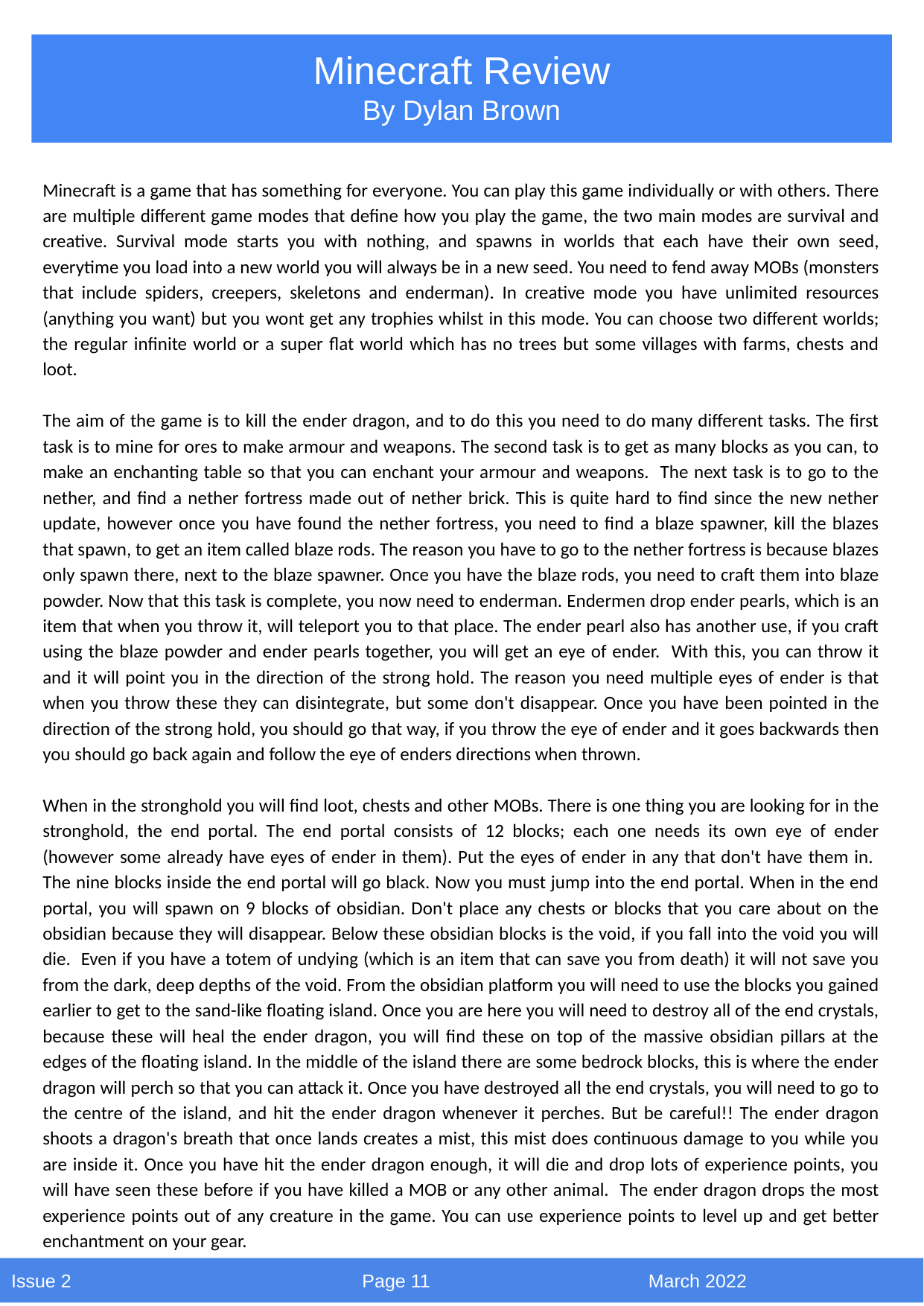

Minecraft Review
By Dylan Brown
Minecraft is a game that has something for everyone. You can play this game individually or with others. There are multiple different game modes that define how you play the game, the two main modes are survival and creative. Survival mode starts you with nothing, and spawns in worlds that each have their own seed, everytime you load into a new world you will always be in a new seed. You need to fend away MOBs (monsters that include spiders, creepers, skeletons and enderman). In creative mode you have unlimited resources (anything you want) but you wont get any trophies whilst in this mode. You can choose two different worlds; the regular infinite world or a super flat world which has no trees but some villages with farms, chests and loot.

The aim of the game is to kill the ender dragon, and to do this you need to do many different tasks. The first task is to mine for ores to make armour and weapons. The second task is to get as many blocks as you can, to make an enchanting table so that you can enchant your armour and weapons.  The next task is to go to the nether, and find a nether fortress made out of nether brick. This is quite hard to find since the new nether update, however once you have found the nether fortress, you need to find a blaze spawner, kill the blazes that spawn, to get an item called blaze rods. The reason you have to go to the nether fortress is because blazes only spawn there, next to the blaze spawner. Once you have the blaze rods, you need to craft them into blaze powder. Now that this task is complete, you now need to enderman. Endermen drop ender pearls, which is an item that when you throw it, will teleport you to that place. The ender pearl also has another use, if you craft using the blaze powder and ender pearls together, you will get an eye of ender.  With this, you can throw it and it will point you in the direction of the strong hold. The reason you need multiple eyes of ender is that when you throw these they can disintegrate, but some don't disappear. Once you have been pointed in the direction of the strong hold, you should go that way, if you throw the eye of ender and it goes backwards then you should go back again and follow the eye of enders directions when thrown.

When in the stronghold you will find loot, chests and other MOBs. There is one thing you are looking for in the stronghold, the end portal. The end portal consists of 12 blocks; each one needs its own eye of ender (however some already have eyes of ender in them). Put the eyes of ender in any that don't have them in.  The nine blocks inside the end portal will go black. Now you must jump into the end portal. When in the end portal, you will spawn on 9 blocks of obsidian. Don't place any chests or blocks that you care about on the obsidian because they will disappear. Below these obsidian blocks is the void, if you fall into the void you will die.  Even if you have a totem of undying (which is an item that can save you from death) it will not save you from the dark, deep depths of the void. From the obsidian platform you will need to use the blocks you gained earlier to get to the sand-like floating island. Once you are here you will need to destroy all of the end crystals, because these will heal the ender dragon, you will find these on top of the massive obsidian pillars at the edges of the floating island. In the middle of the island there are some bedrock blocks, this is where the ender dragon will perch so that you can attack it. Once you have destroyed all the end crystals, you will need to go to the centre of the island, and hit the ender dragon whenever it perches. But be careful!! The ender dragon shoots a dragon's breath that once lands creates a mist, this mist does continuous damage to you while you are inside it. Once you have hit the ender dragon enough, it will die and drop lots of experience points, you will have seen these before if you have killed a MOB or any other animal.  The ender dragon drops the most experience points out of any creature in the game. You can use experience points to level up and get better enchantment on your gear.
Issue 2                                                        Page 11                                          March 2022